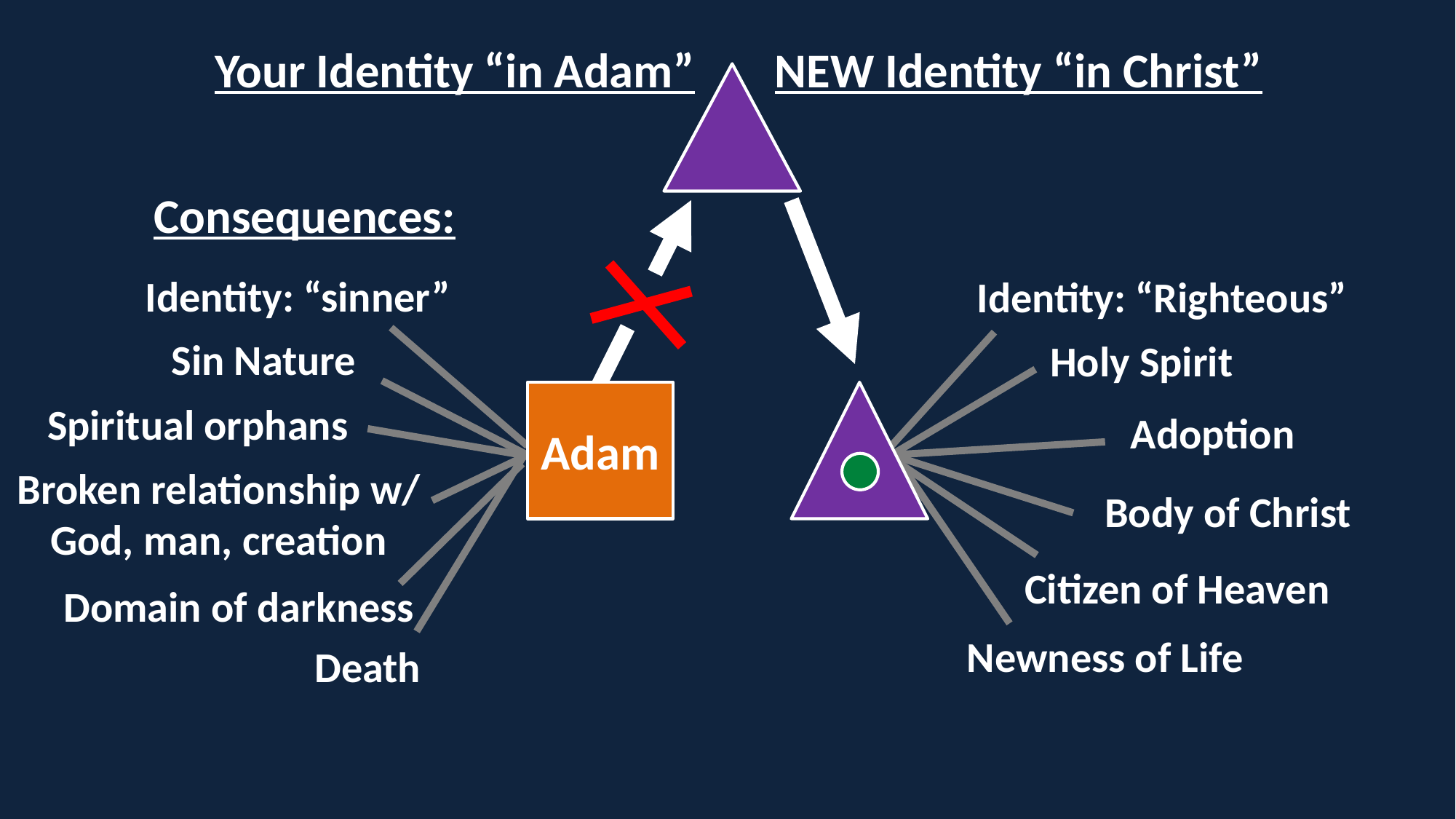

Your Identity “in Adam”
NEW Identity “in Christ”

Consequences:
Identity: “sinner”
Identity: “Righteous”
Sin Nature
Holy Spirit
Adam

Spiritual orphans
Adoption

Body of Christ
Broken relationship w/ God, man, creation
Citizen of Heaven
Domain of darkness
Newness of Life
Death